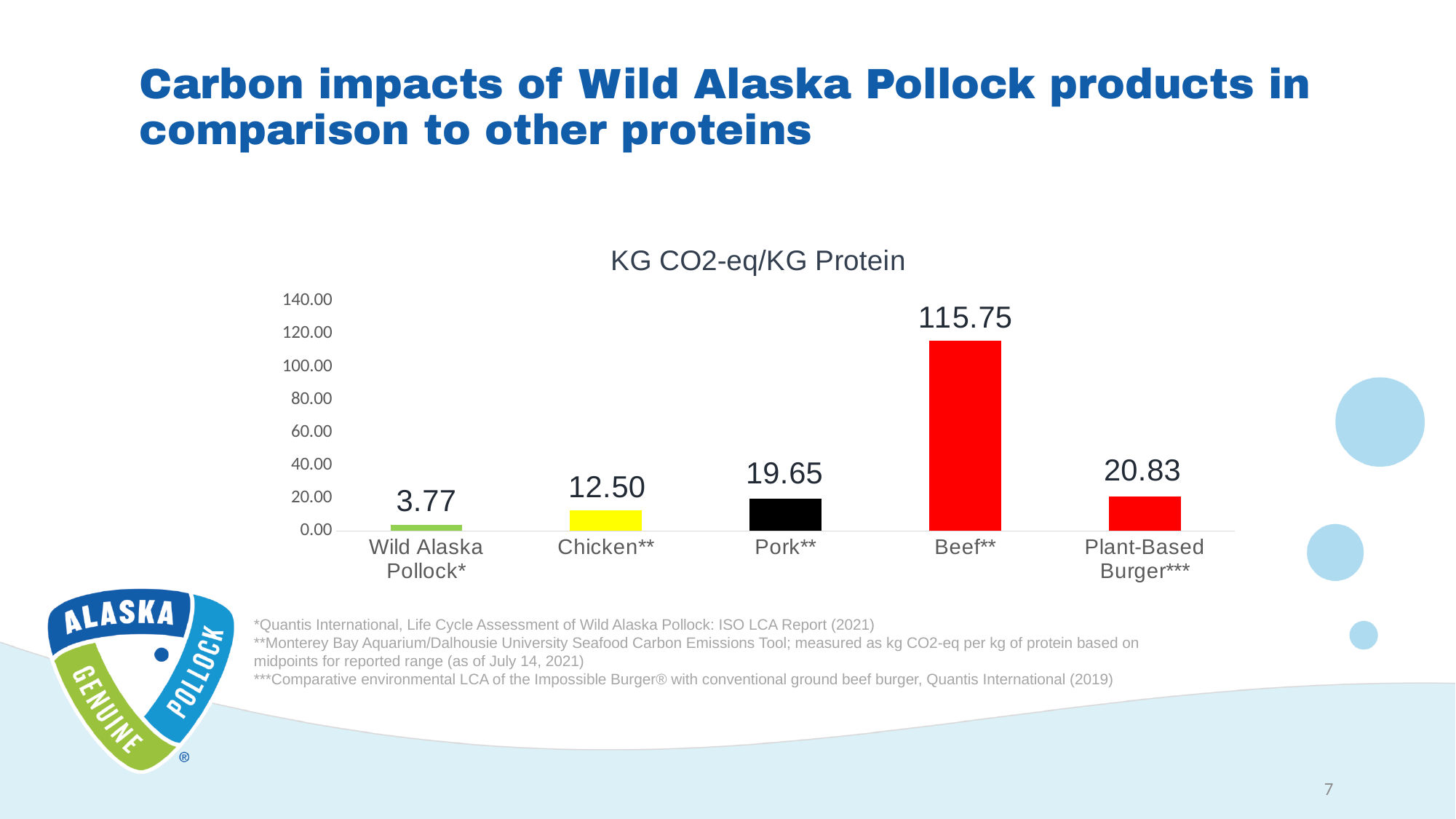

# Carbon impacts of Wild Alaska Pollock products in comparison to other proteins

### Chart: KG CO2-eq/KG Protein

| Category | KG CO2/KG Protein |
|---|---|
| Wild Alaska Pollock* | 3.77 |
| Chicken** | 12.5 |
| Pork** | 19.65 |
| Beef** | 115.75 |
| Plant-Based Burger*** | 20.83 |
*Quantis International, Life Cycle Assessment of Wild Alaska Pollock: ISO LCA Report (2021)
**Monterey Bay Aquarium/Dalhousie University Seafood Carbon Emissions Tool; measured as kg CO2-eq per kg of protein based on midpoints for reported range (as of July 14, 2021)
***Comparative environmental LCA of the Impossible Burger® with conventional ground beef burger, Quantis International (2019)
7